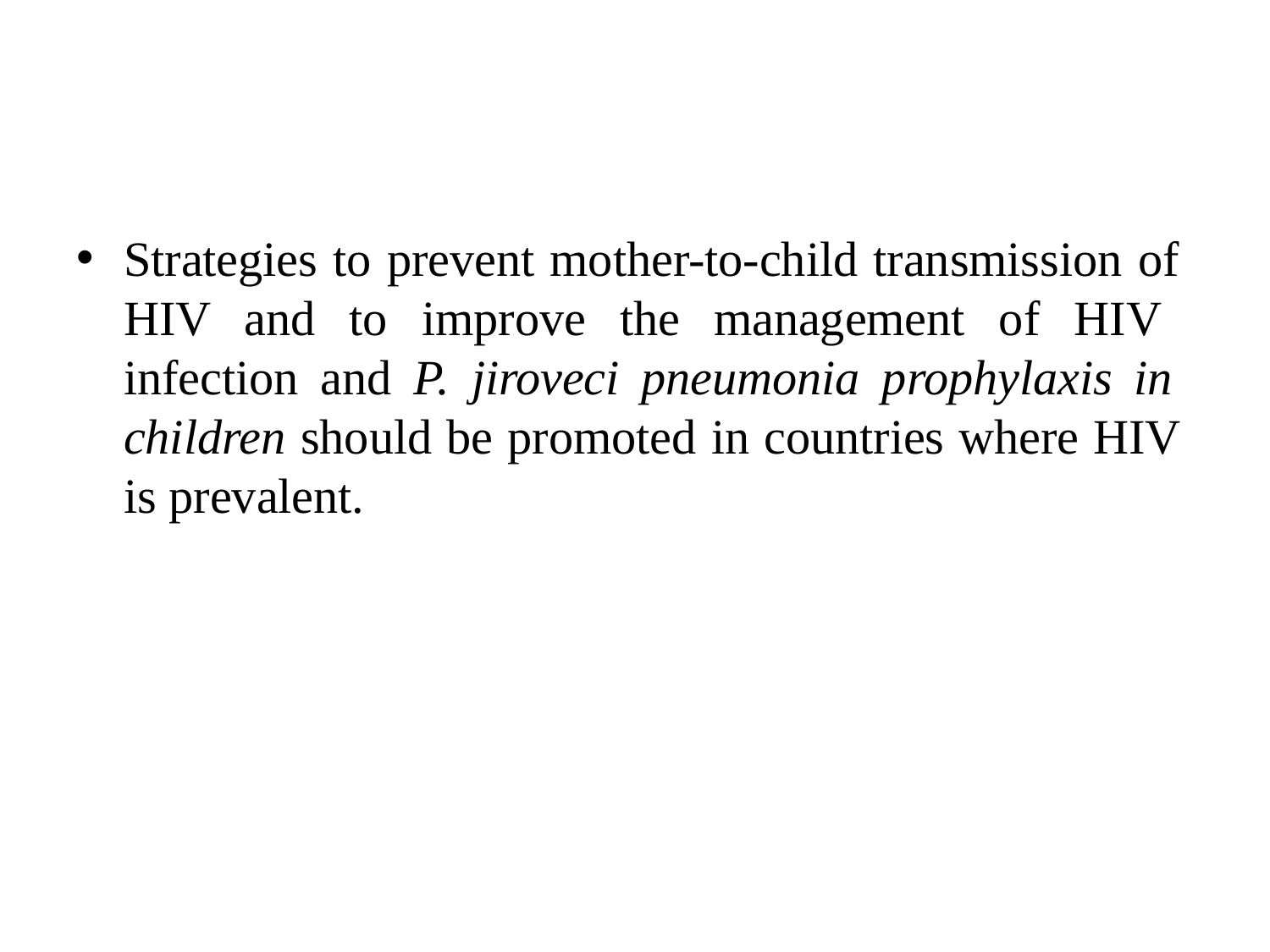

Strategies to prevent mother-to-child transmission of  HIV and to improve the management of HIV  infection and P. jiroveci pneumonia prophylaxis in  children should be promoted in countries where HIV  is prevalent.